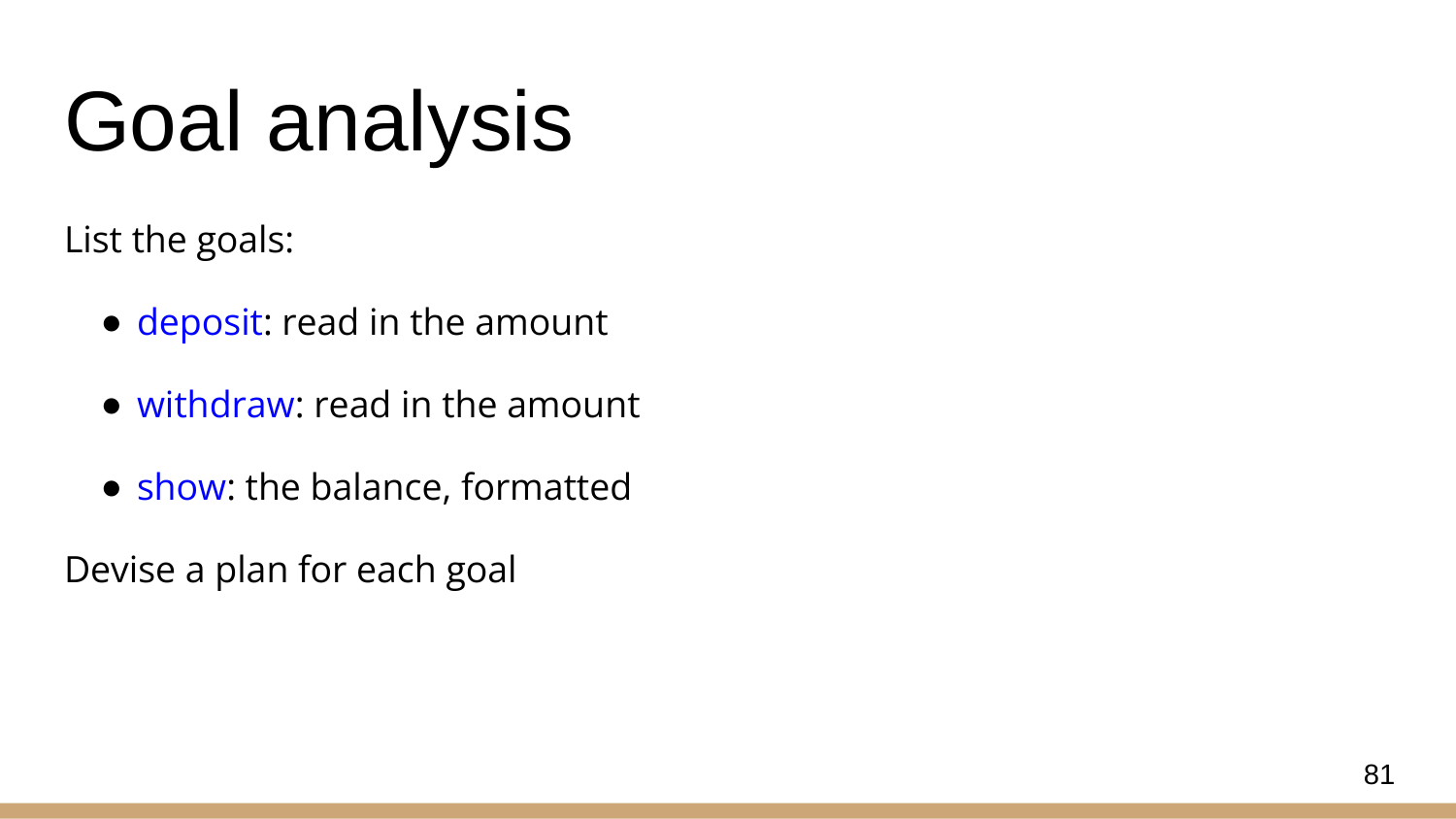

# Goal analysis
List the goals:
deposit: read in the amount
withdraw: read in the amount
show: the balance, formatted
Devise a plan for each goal
81